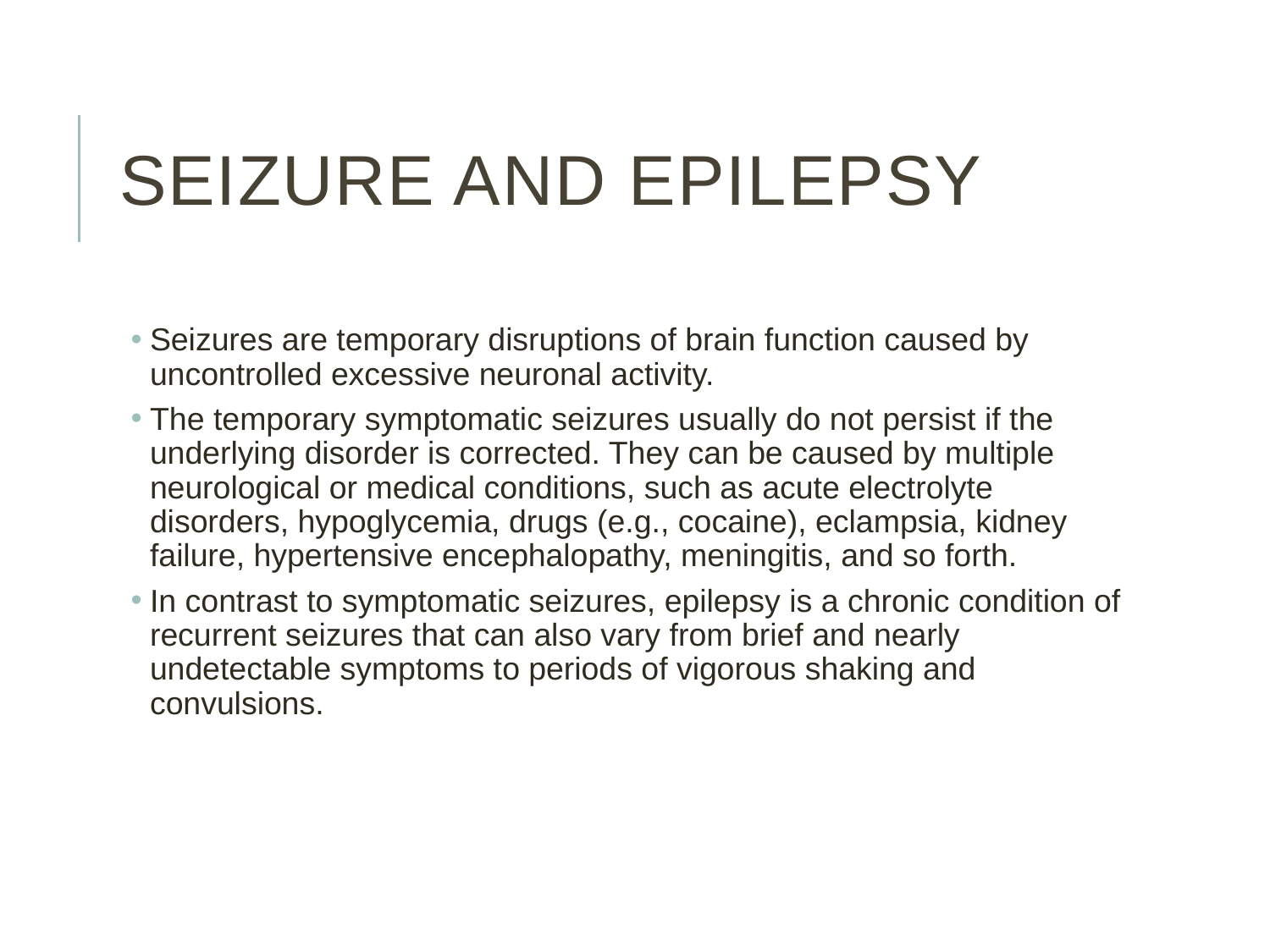

# Seizure and Epilepsy
Seizures are temporary disruptions of brain function caused by uncontrolled excessive neuronal activity.
The temporary symptomatic seizures usually do not persist if the underlying disorder is corrected. They can be caused by multiple neurological or medical conditions, such as acute electrolyte disorders, hypoglycemia, drugs (e.g., cocaine), eclampsia, kidney failure, hypertensive encephalopathy, meningitis, and so forth.
In contrast to symptomatic seizures, epilepsy is a chronic condition of recurrent seizures that can also vary from brief and nearly undetectable symptoms to periods of vigorous shaking and convulsions.